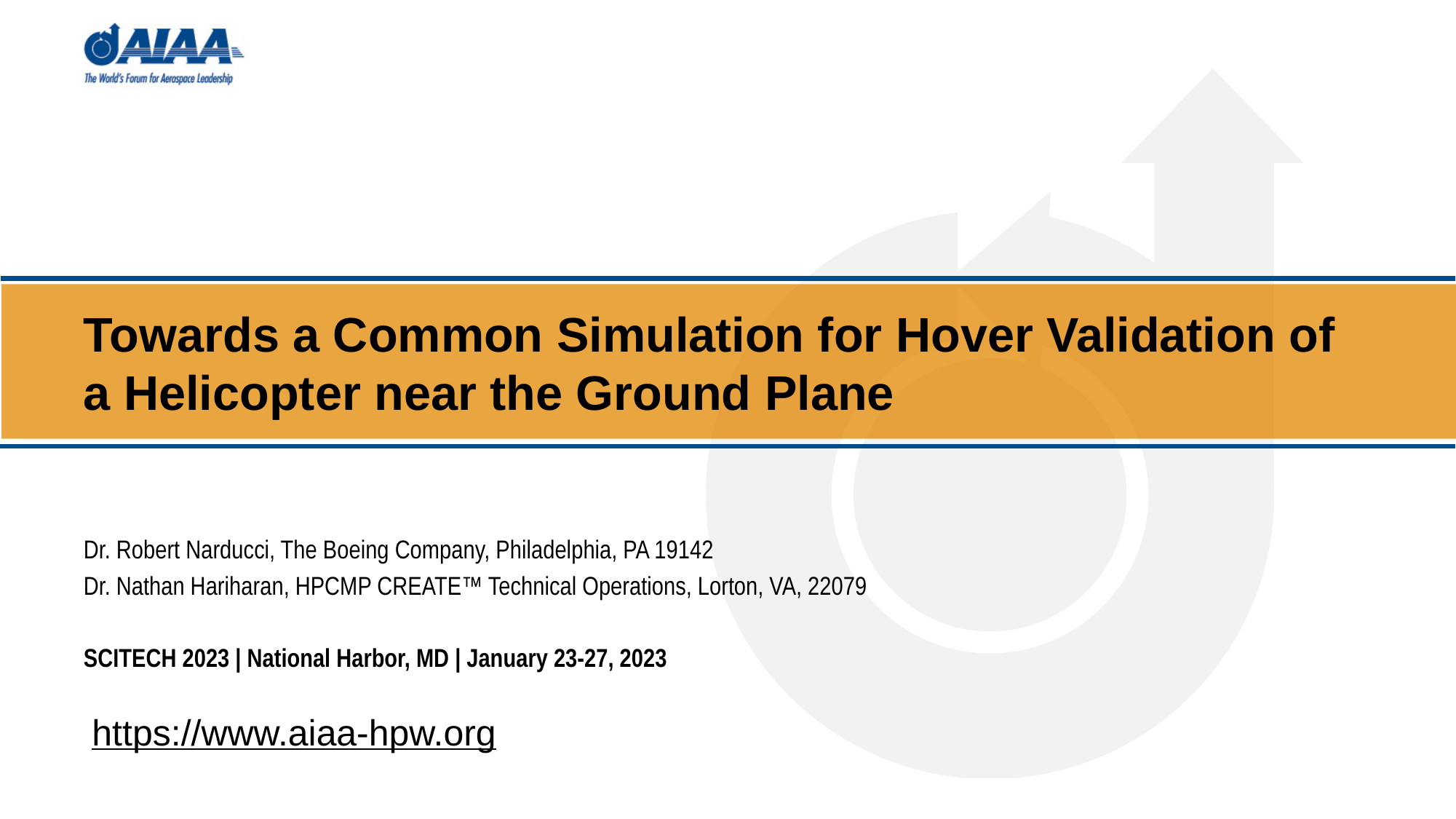

# Towards a Common Simulation for Hover Validation of a Helicopter near the Ground Plane
Dr. Robert Narducci, The Boeing Company, Philadelphia, PA 19142
Dr. Nathan Hariharan, HPCMP CREATE™ Technical Operations, Lorton, VA, 22079

SCITECH 2023 | National Harbor, MD | January 23-27, 2023
https://www.aiaa-hpw.org